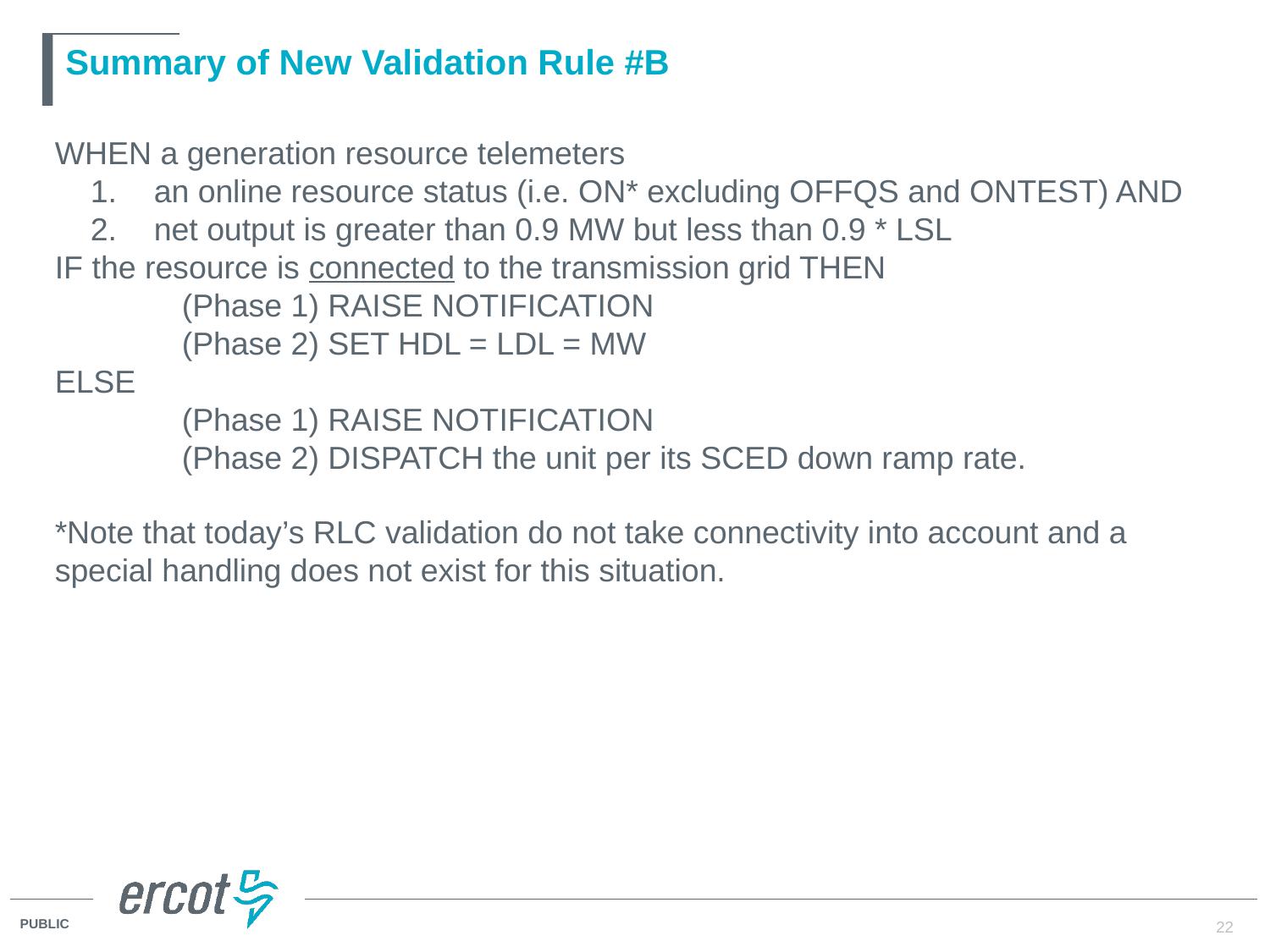

# Summary of New Validation Rule #B
WHEN a generation resource telemeters
an online resource status (i.e. ON* excluding OFFQS and ONTEST) AND
net output is greater than 0.9 MW but less than 0.9 * LSL
IF the resource is connected to the transmission grid THEN
	(Phase 1) RAISE NOTIFICATION
	(Phase 2) SET HDL = LDL = MW
ELSE
	(Phase 1) RAISE NOTIFICATION
	(Phase 2) DISPATCH the unit per its SCED down ramp rate.

*Note that today’s RLC validation do not take connectivity into account and a special handling does not exist for this situation.

22